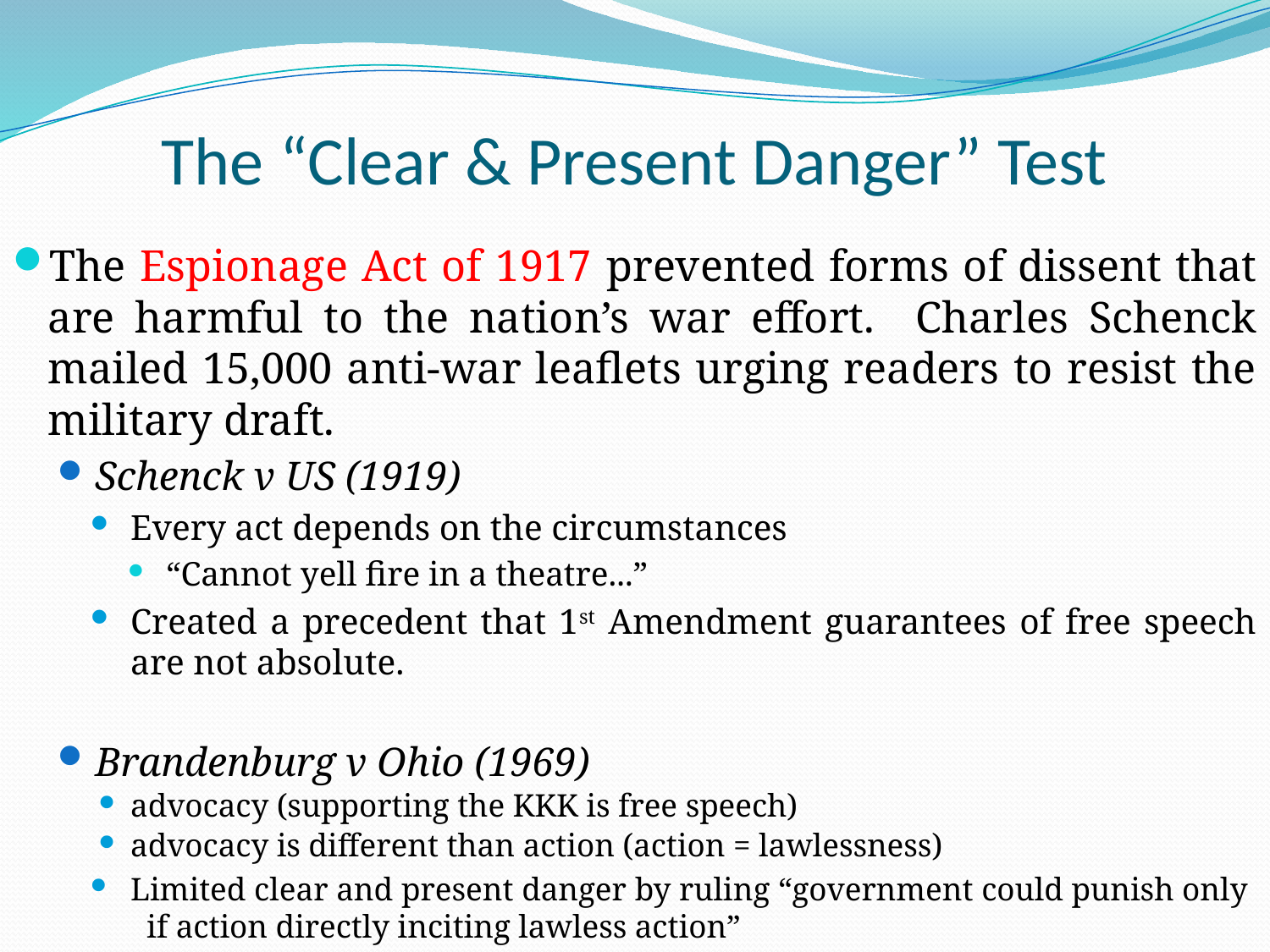

# The “Clear & Present Danger” Test
The Espionage Act of 1917 prevented forms of dissent that are harmful to the nation’s war effort.  Charles Schenck mailed 15,000 anti-war leaflets urging readers to resist the military draft.
Schenck v US (1919)
Every act depends on the circumstances
“Cannot yell fire in a theatre...”
Created a precedent that 1st Amendment guarantees of free speech are not absolute.

Brandenburg v Ohio (1969)
advocacy (supporting the KKK is free speech)
advocacy is different than action (action = lawlessness)
Limited clear and present danger by ruling “government could punish only    if action directly inciting lawless action”